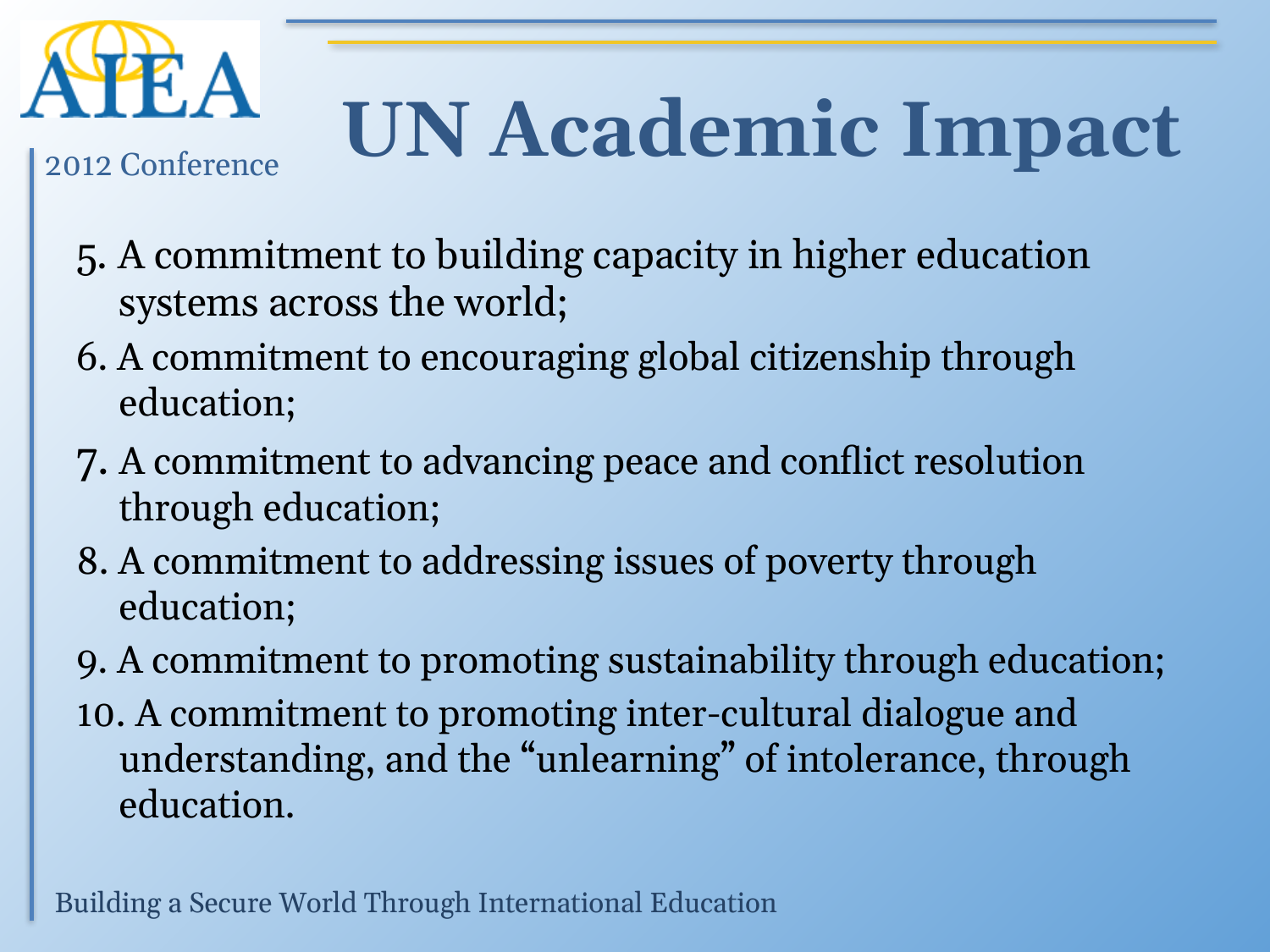

# UN Academic Impact
5. A commitment to building capacity in higher education systems across the world;
6. A commitment to encouraging global citizenship through education;
7. A commitment to advancing peace and conflict resolution through education;
8. A commitment to addressing issues of poverty through education;
9. A commitment to promoting sustainability through education;
10. A commitment to promoting inter-cultural dialogue and understanding, and the “unlearning” of intolerance, through education.